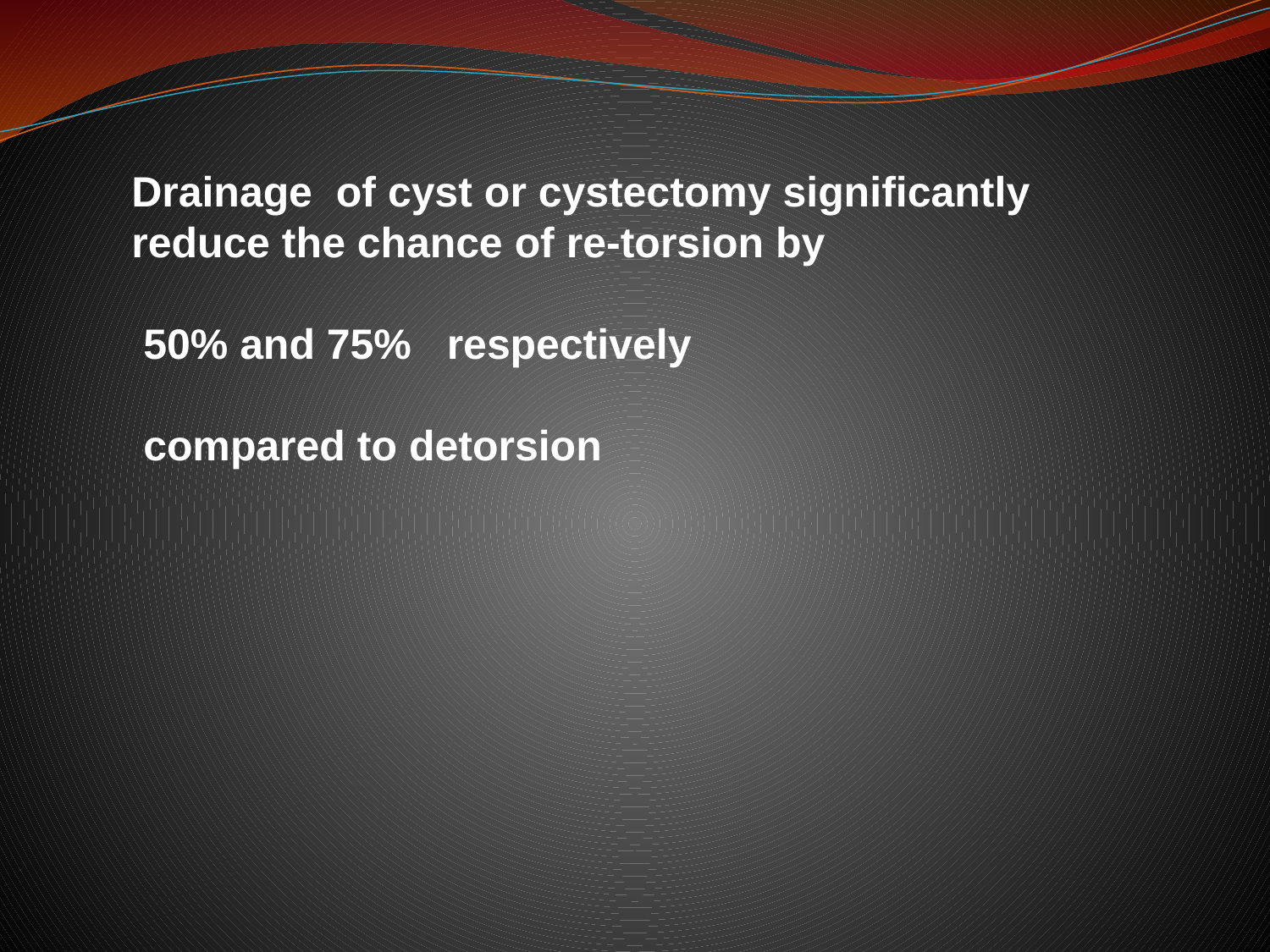

Drainage  of cyst or cystectomy significantly reduce the chance of re-torsion by

 50% and 75%   respectively

 compared to detorsion